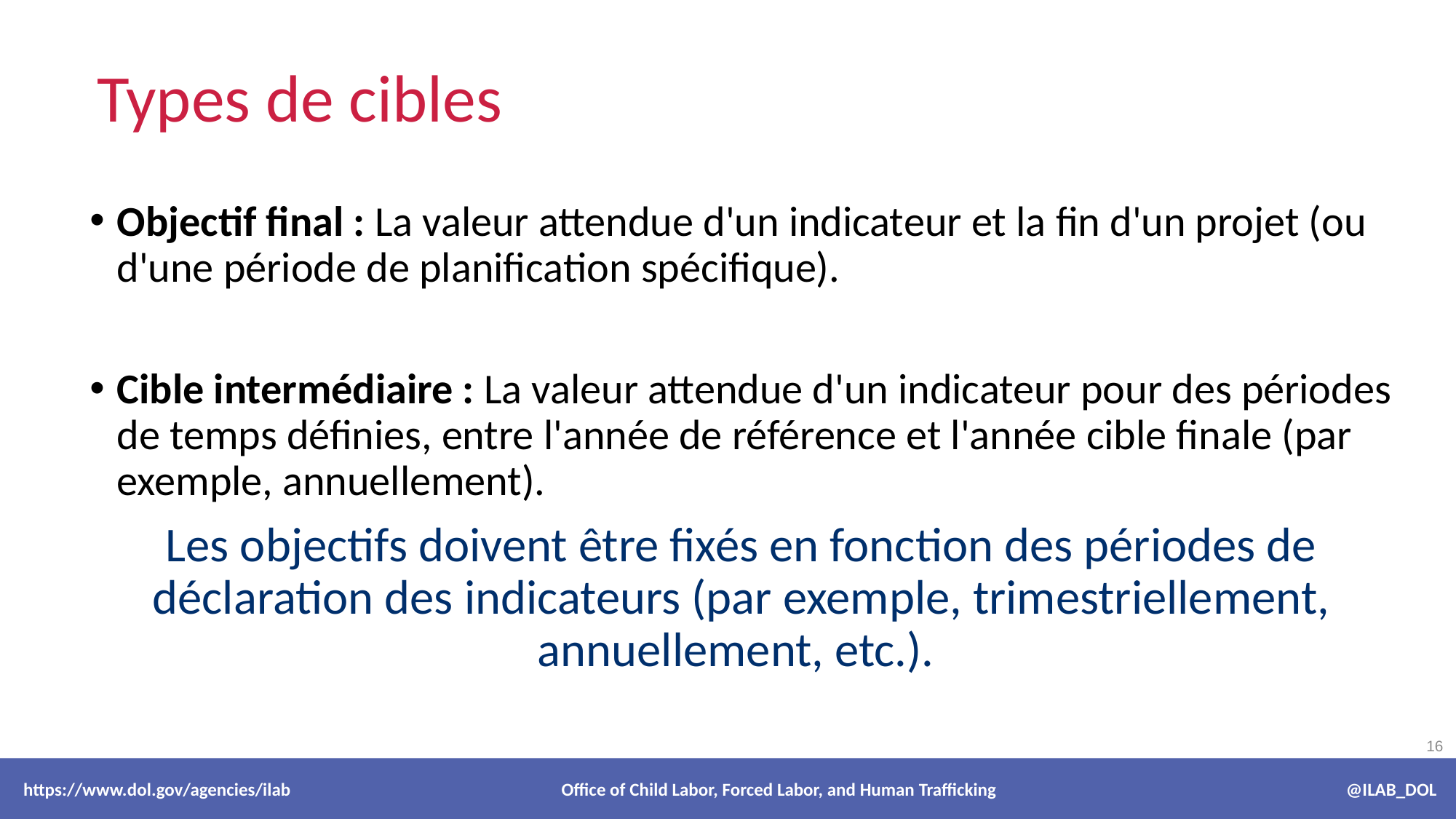

# Types de cibles
Objectif final : La valeur attendue d'un indicateur et la fin d'un projet (ou d'une période de planification spécifique).

Cible intermédiaire : La valeur attendue d'un indicateur pour des périodes de temps définies, entre l'année de référence et l'année cible finale (par exemple, annuellement).
Les objectifs doivent être fixés en fonction des périodes de déclaration des indicateurs (par exemple, trimestriellement, annuellement, etc.).
   https://www.dol.gov/agencies/ilab                                                                 Office of Child Labor, Forced Labor, and Human Trafficking                                                                                    @ILAB_DOL